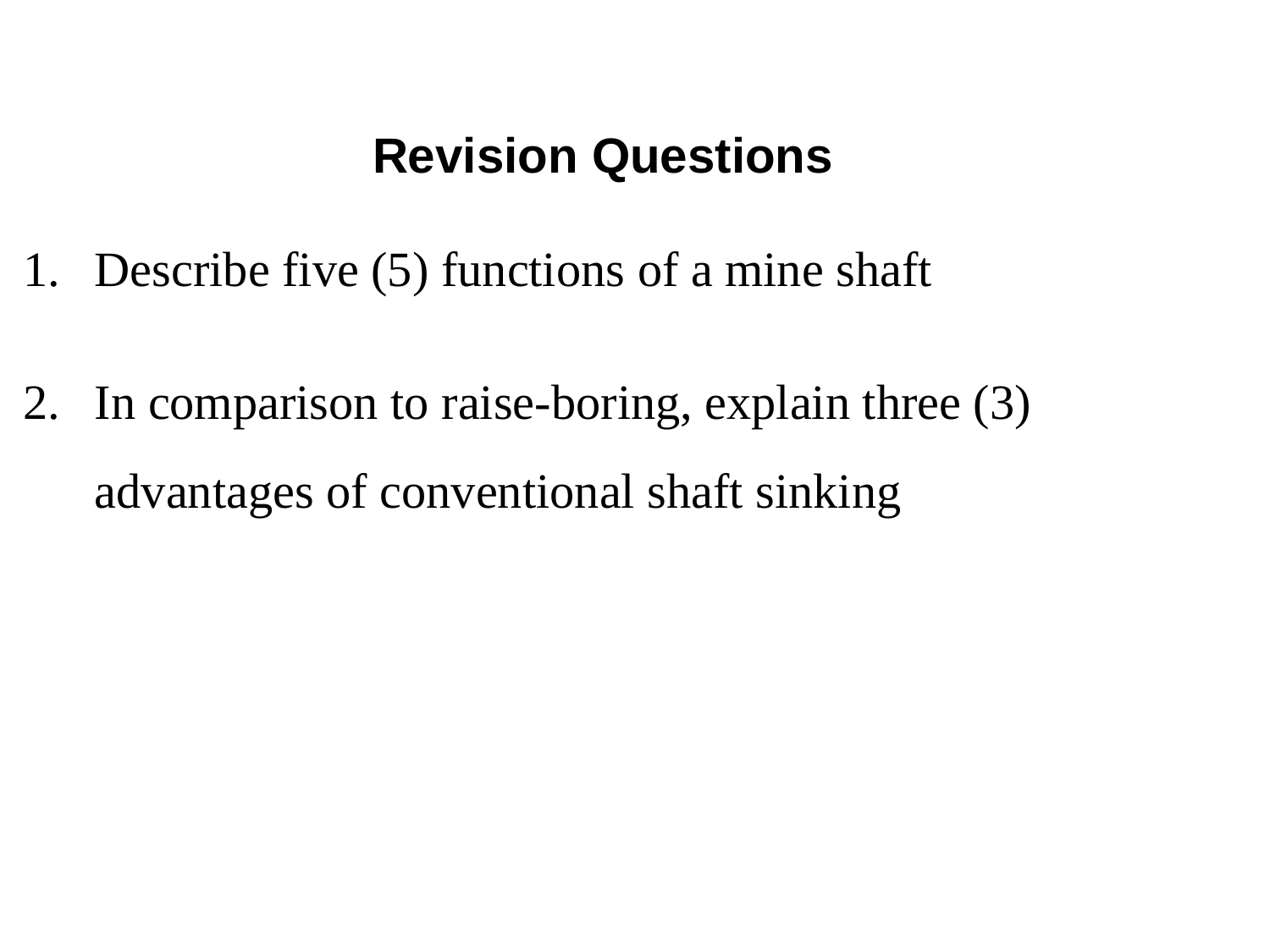

# Revision Questions
Describe five (5) functions of a mine shaft

In comparison to raise-boring, explain three (3) advantages of conventional shaft sinking